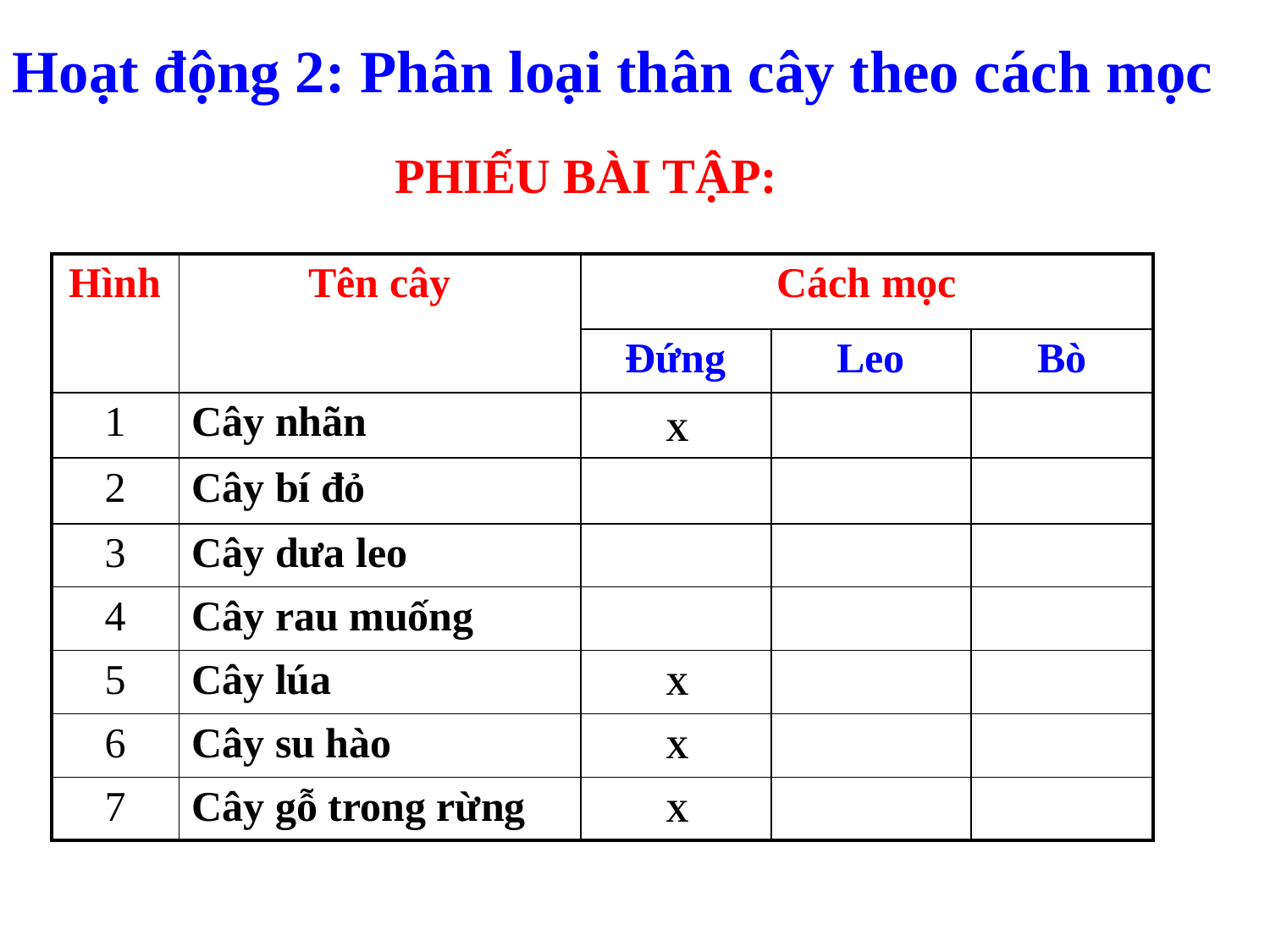

Hoạt động 2: Phân loại thân cây theo cách mọc
PHIẾU BÀI TẬP:
| Hình | Tên cây | Cách mọc |  |  |
| --- | --- | --- | --- | --- |
|  |  | Đứng | Leo | Bò |
| 1 | Cây nhãn |  |  |  |
| 2 | Cây bí đỏ |  |  |  |
| 3 | Cây dưa leo |  |  |  |
| 4 | Cây rau muống |  |  |  |
| 5 | Cây lúa |  |  |  |
| 6 | Cây su hào |  |  |  |
| 7 | Cây gỗ trong rừng |  |  |  |

X
X
X
X